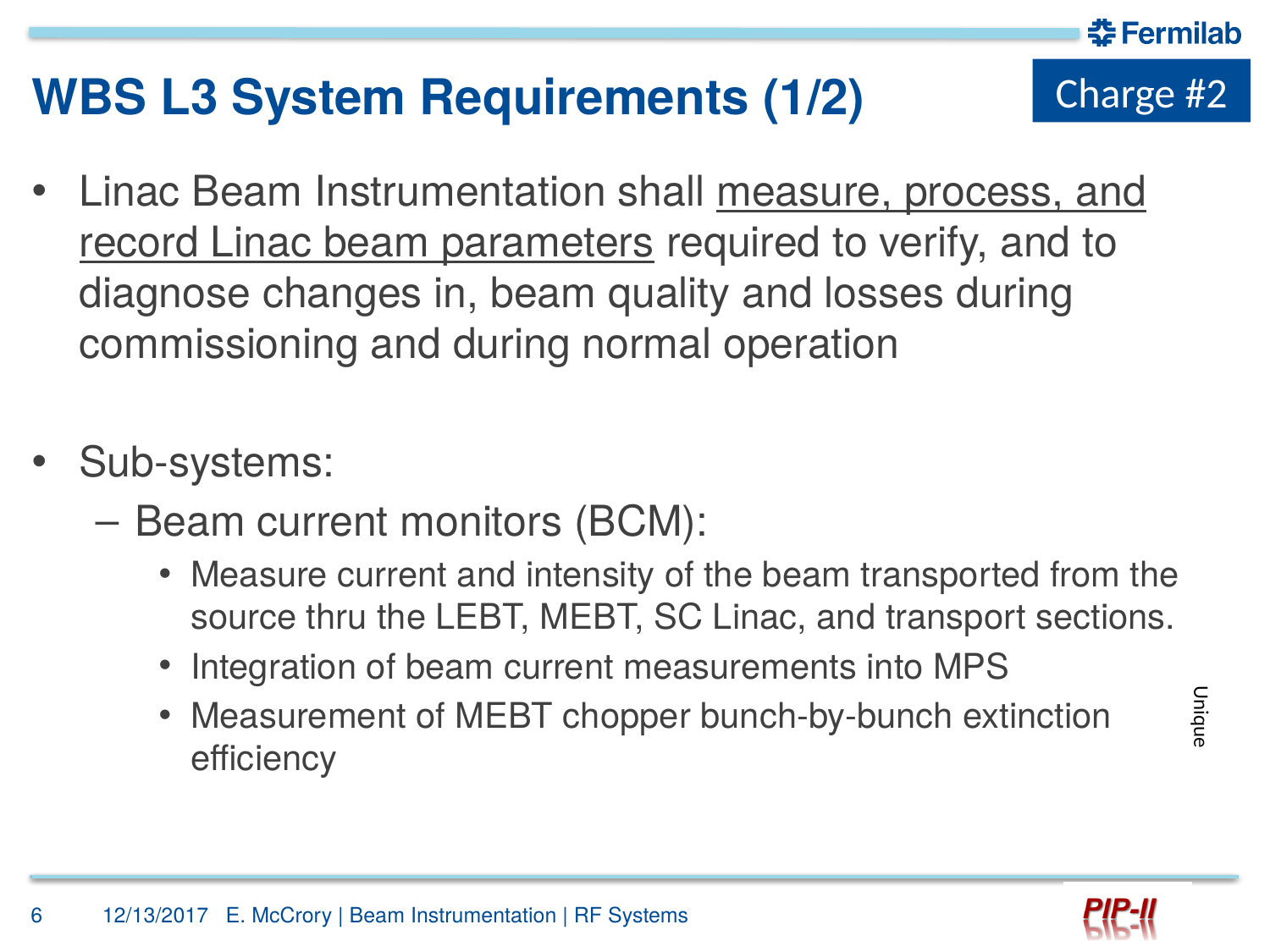

Charge #2
# WBS L3 System Requirements (1/2)
Linac Beam Instrumentation shall measure, process, and record Linac beam parameters required to verify, and to diagnose changes in, beam quality and losses during commissioning and during normal operation

Sub-systems:
Beam current monitors (BCM):
Measure current and intensity of the beam transported from the source thru the LEBT, MEBT, SC Linac, and transport sections.
Integration of beam current measurements into MPS
Measurement of MEBT chopper bunch-by-bunch extinction efficiency

Unique
6
12/13/2017
E. McCrory | Beam Instrumentation | RF Systems